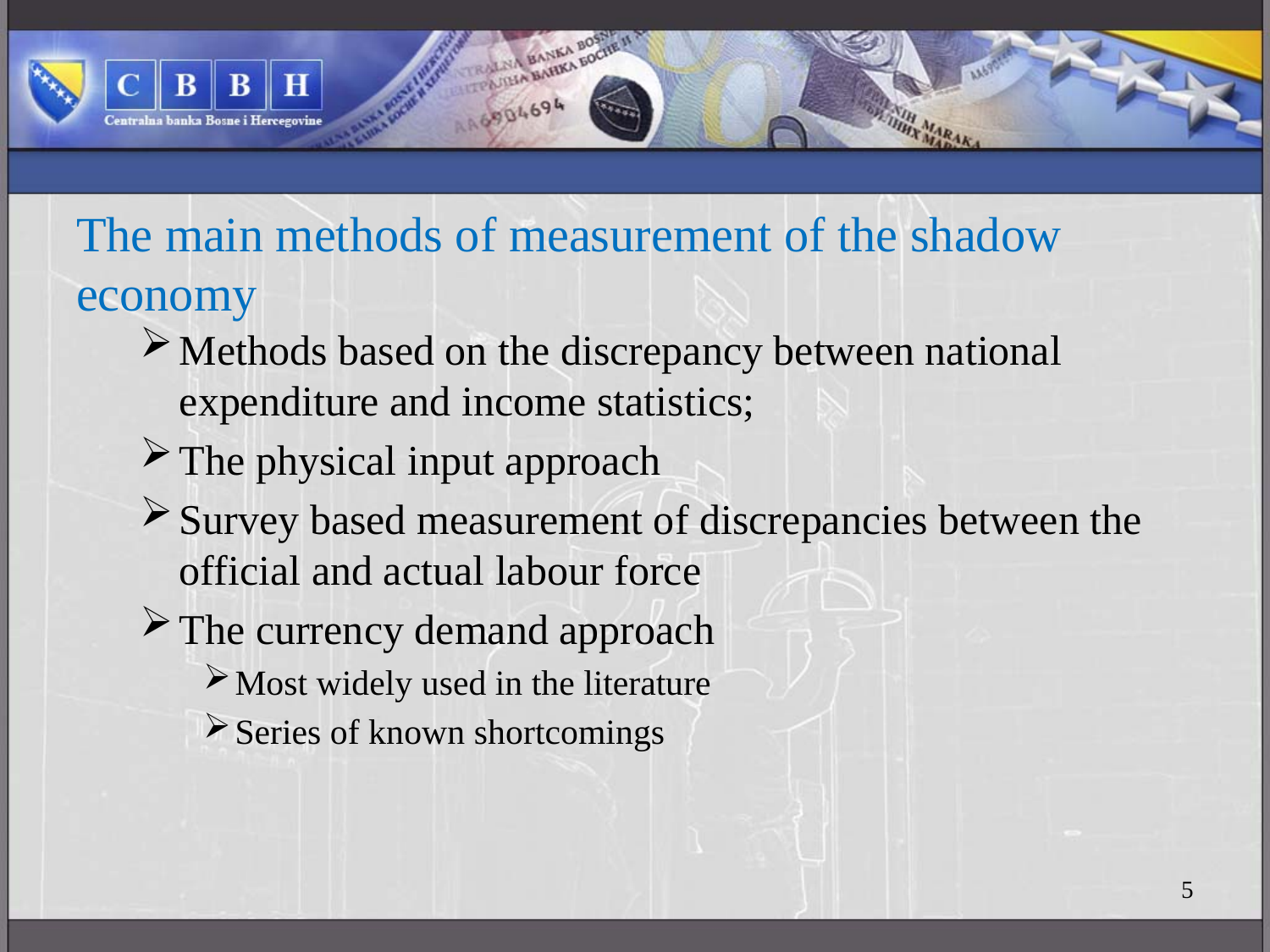

# The main methods of measurement of the shadow economy
Methods based on the discrepancy between national expenditure and income statistics;
The physical input approach
Survey based measurement of discrepancies between the official and actual labour force
The currency demand approach
Most widely used in the literature
Series of known shortcomings

5